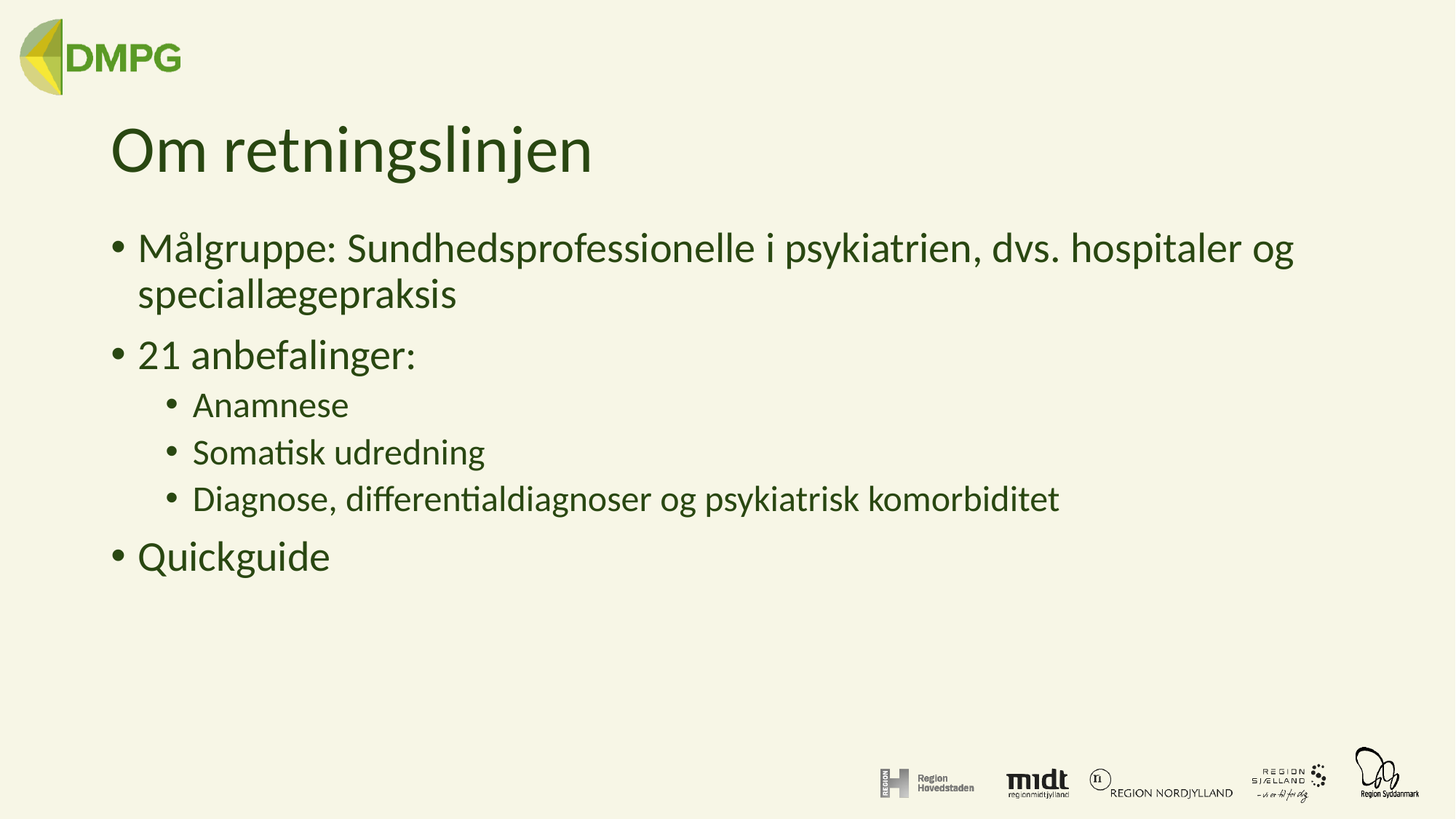

# Om retningslinjen
Målgruppe: Sundhedsprofessionelle i psykiatrien, dvs. hospitaler og speciallægepraksis
21 anbefalinger:
Anamnese
Somatisk udredning
Diagnose, differentialdiagnoser og psykiatrisk komorbiditet
Quickguide